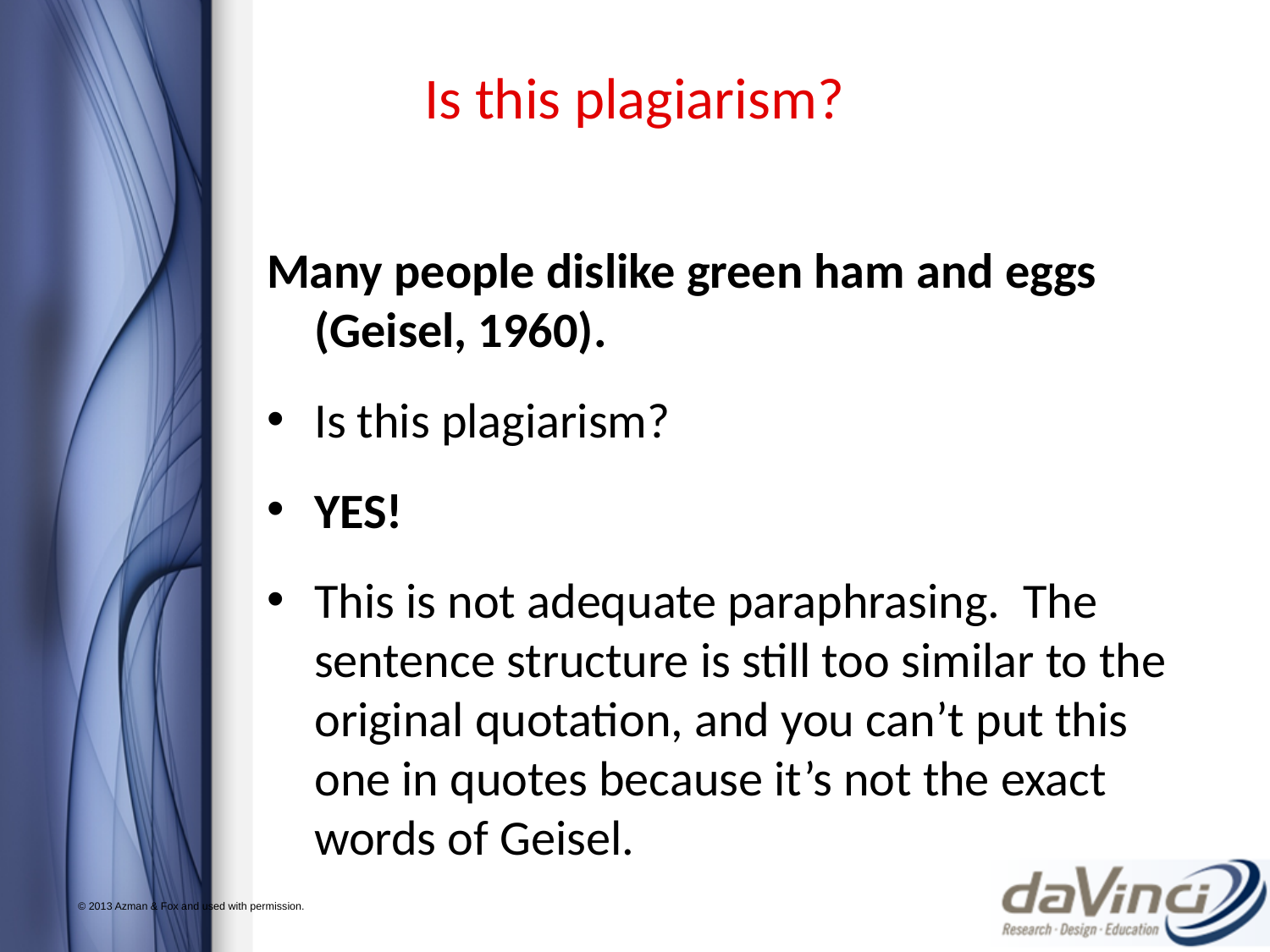

Is this plagiarism?
Many people dislike green ham and eggs (Geisel, 1960).
Is this plagiarism?
YES!
This is not adequate paraphrasing.  The sentence structure is still too similar to the original quotation, and you can’t put this one in quotes because it’s not the exact words of Geisel.

© 2013 Azman & Fox and used with permission.